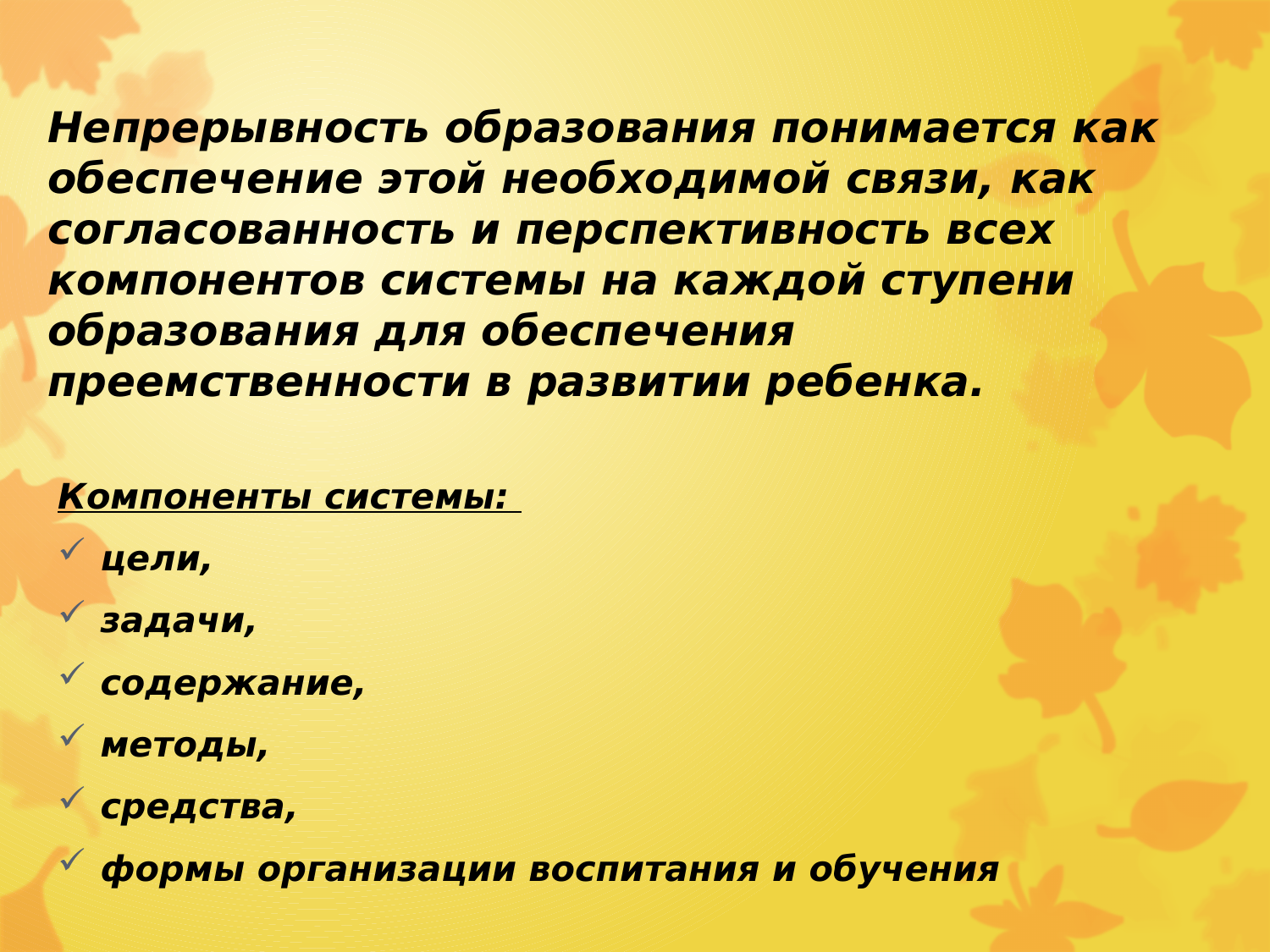

# Непрерывность образования понимается как обеспечение этой необходимой связи, как согласованность и перспективность всех компонентов системы на каждой ступени образования для обеспечения преемственности в развитии ребенка.
Компоненты системы:
цели,
задачи,
содержание,
методы,
средства,
формы организации воспитания и обучения